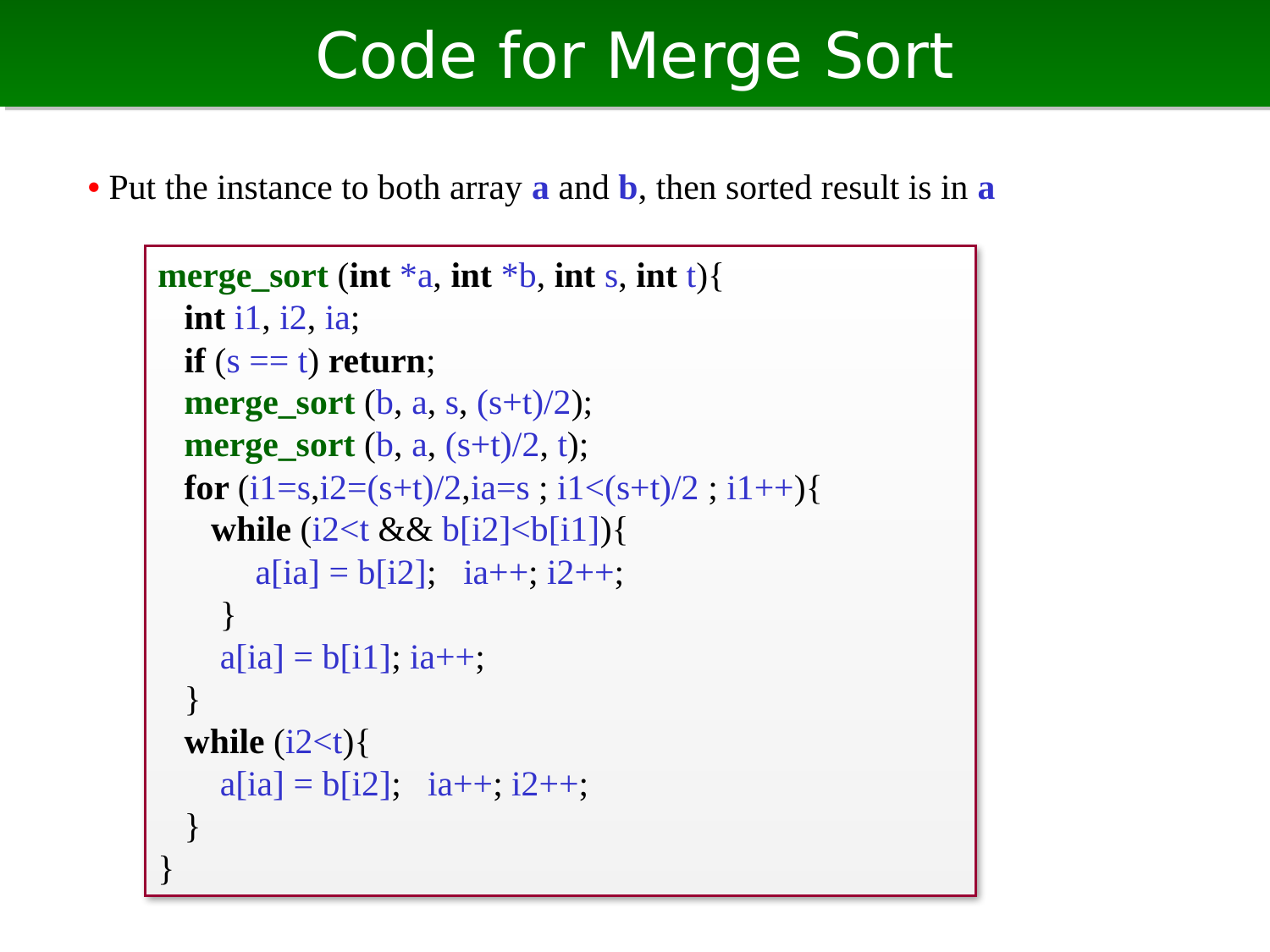

# Code for Merge Sort
• Put the instance to both array a and b, then sorted result is in a

merge_sort (int *a, int *b, int s, int t){
   int i1, i2, ia;
   if (s == t) return;
   merge_sort (b, a, s, (s+t)/2);
   merge_sort (b, a, (s+t)/2, t);
   for (i1=s,i2=(s+t)/2,ia=s ; i1<(s+t)/2 ; i1++){
      while (i2<t && b[i2]<b[i1]){
           a[ia] = b[i2];   ia++; i2++;
       }
       a[ia] = b[i1]; ia++;
   }
   while (i2<t){
       a[ia] = b[i2];   ia++; i2++;
   }
}